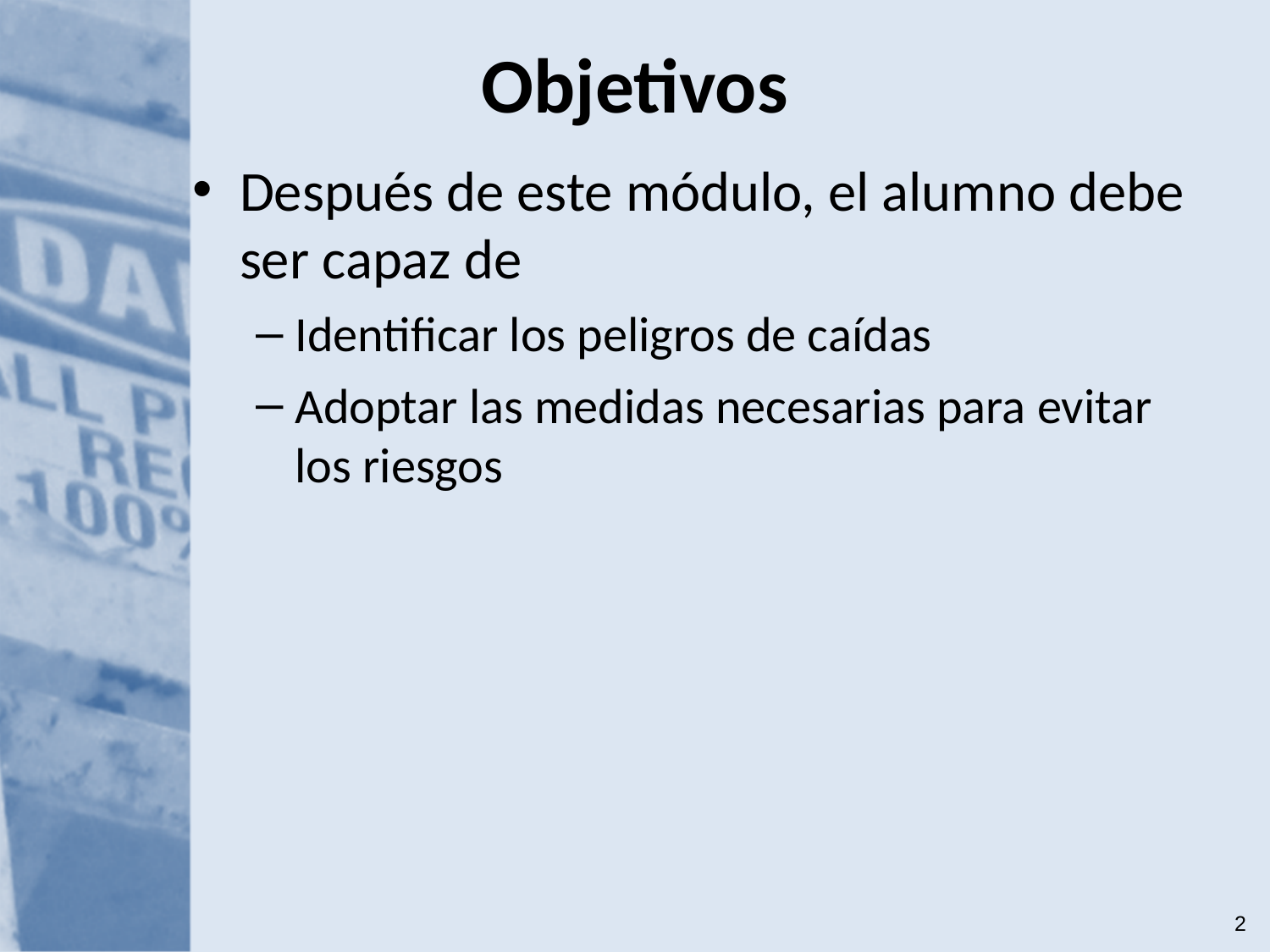

# Objetivos
Después de este módulo, el alumno debe ser capaz de
Identificar los peligros de caídas
Adoptar las medidas necesarias para evitar los riesgos